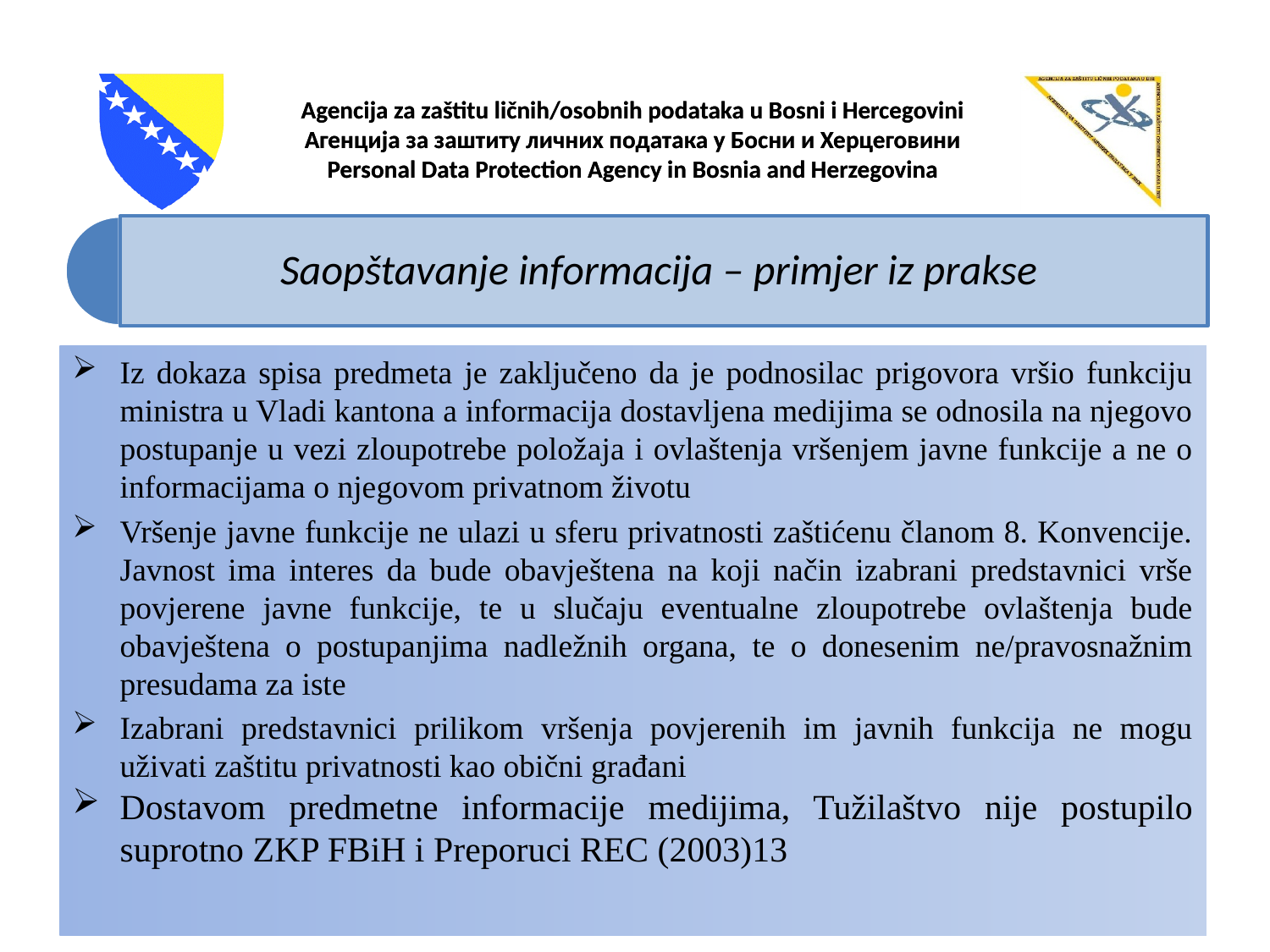

Saopštavanje informacija – primjer iz prakse
Iz dokaza spisa predmeta je zaključeno da je podnosilac prigovora vršio funkciju ministra u Vladi kantona a informacija dostavljena medijima se odnosila na njegovo postupanje u vezi zloupotrebe položaja i ovlaštenja vršenjem javne funkcije a ne o informacijama o njegovom privatnom životu
Vršenje javne funkcije ne ulazi u sferu privatnosti zaštićenu članom 8. Konvencije. Javnost ima interes da bude obavještena na koji način izabrani predstavnici vrše povjerene javne funkcije, te u slučaju eventualne zloupotrebe ovlaštenja bude obavještena o postupanjima nadležnih organa, te o donesenim ne/pravosnažnim presudama za iste
Izabrani predstavnici prilikom vršenja povjerenih im javnih funkcija ne mogu uživati zaštitu privatnosti kao obični građani
Dostavom predmetne informacije medijima, Tužilaštvo nije postupilo suprotno ZKP FBiH i Preporuci REC (2003)13